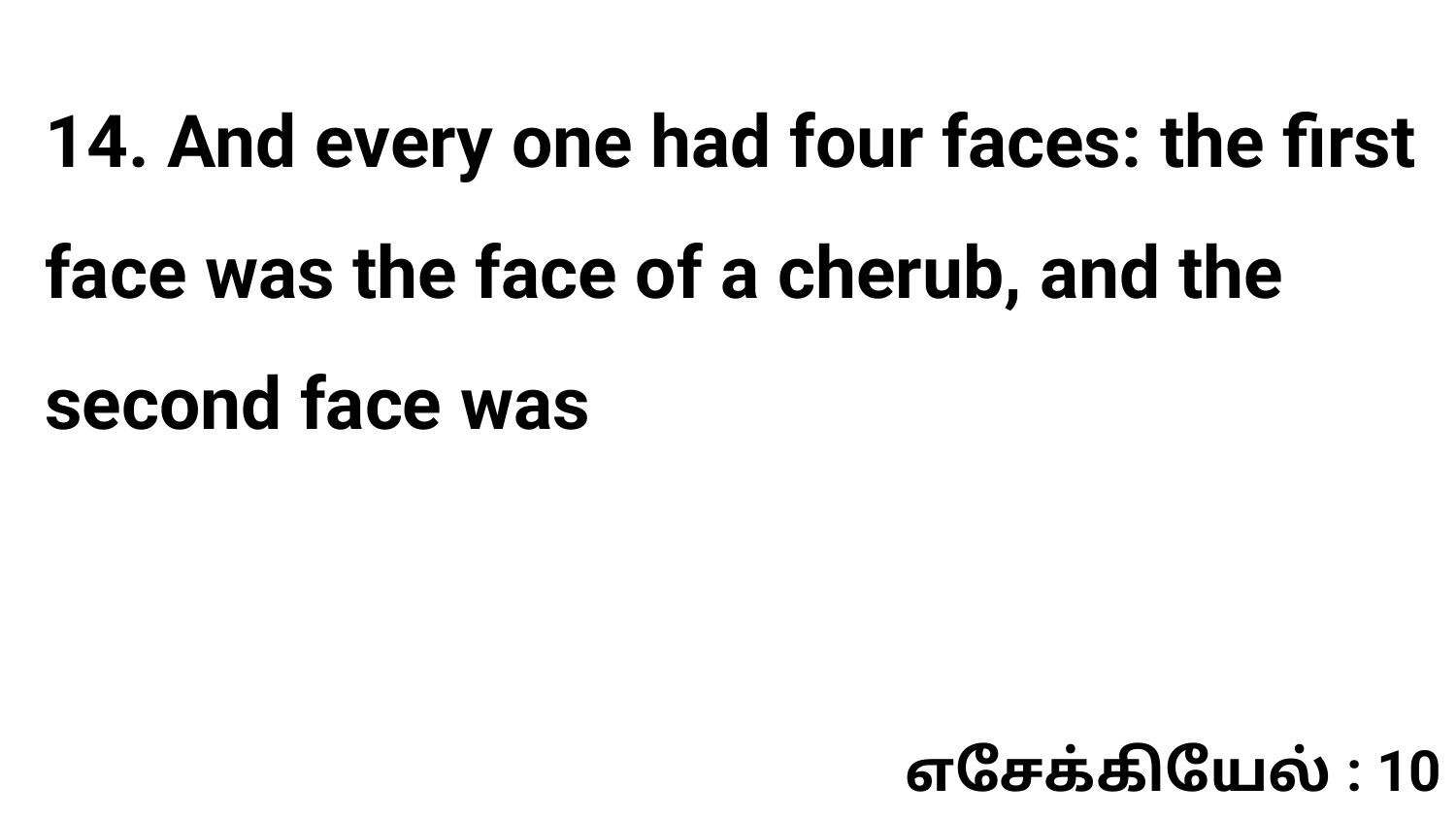

14. And every one had four faces: the first face was the face of a cherub, and the second face was
எசேக்கியேல் : 10